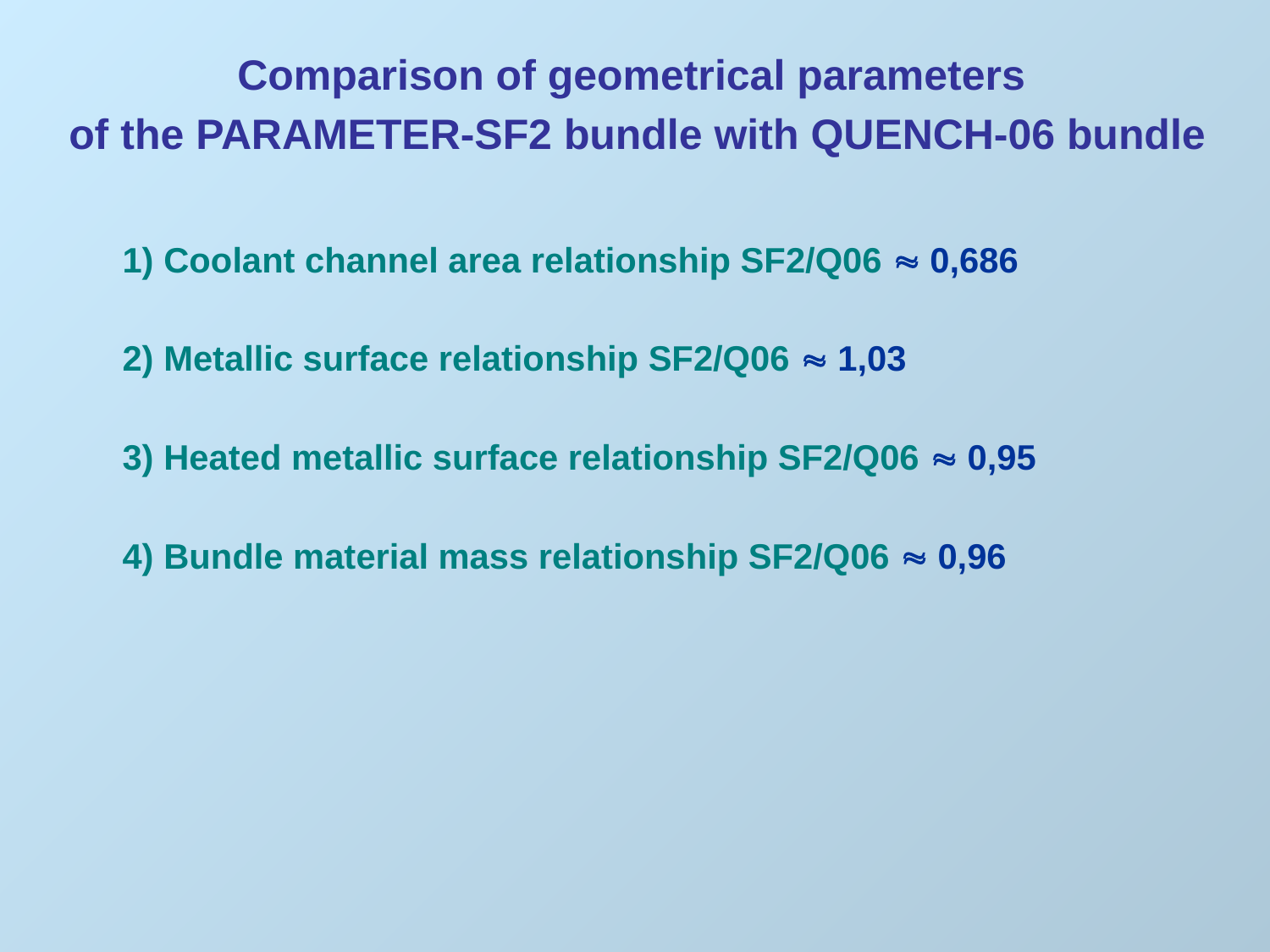

Comparison of geometrical parameters
of the PARAMETER-SF2 bundle with QUENCH-06 bundle
1) Coolant channel area relationship SF2/Q06 ≈ 0,686

2) Metallic surface relationship SF2/Q06 ≈ 1,03

3) Heated metallic surface relationship SF2/Q06 ≈ 0,95

4) Bundle material mass relationship SF2/Q06 ≈ 0,96